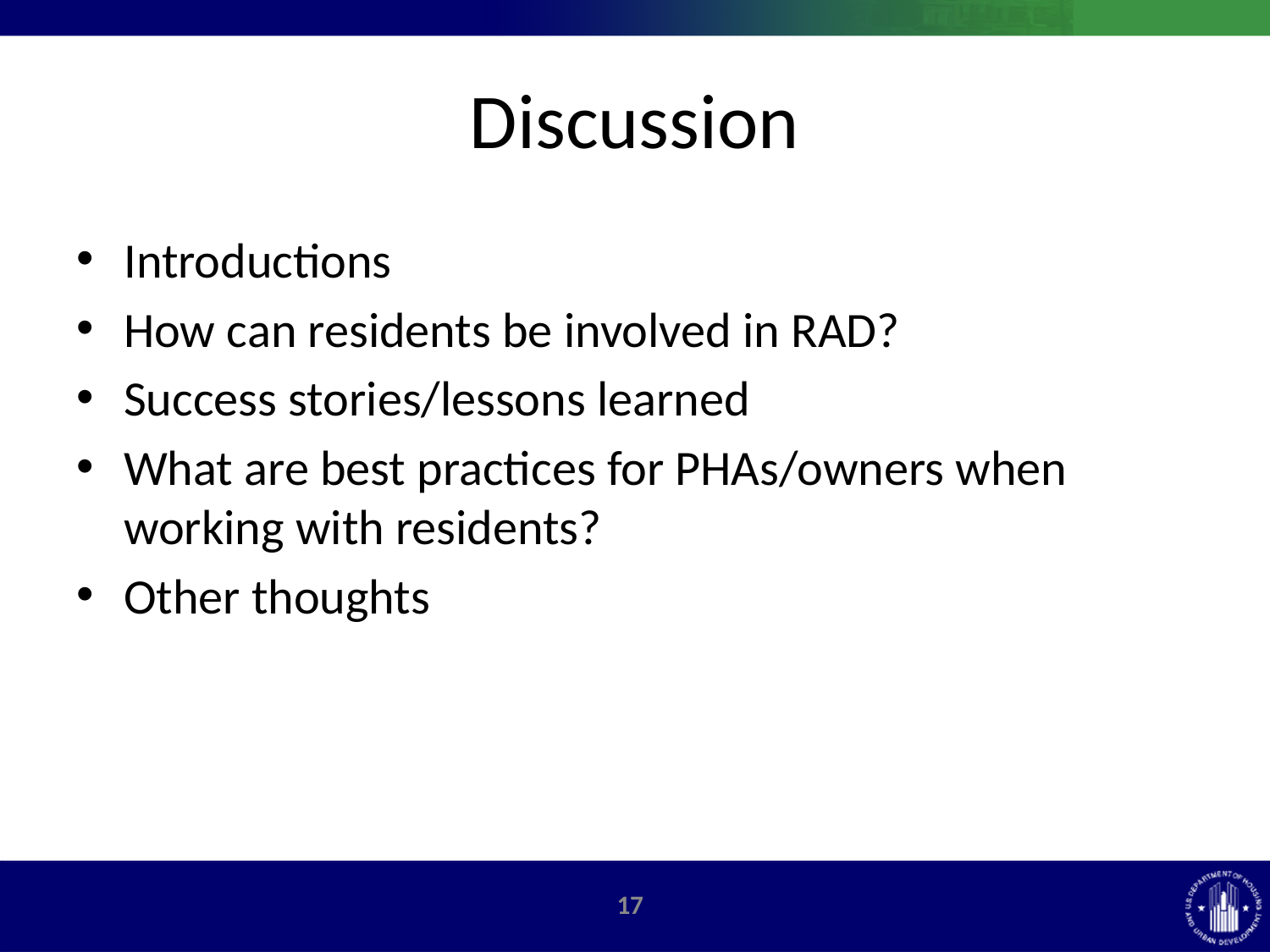

# Discussion
Introductions
How can residents be involved in RAD?
Success stories/lessons learned
What are best practices for PHAs/owners when working with residents?
Other thoughts

17